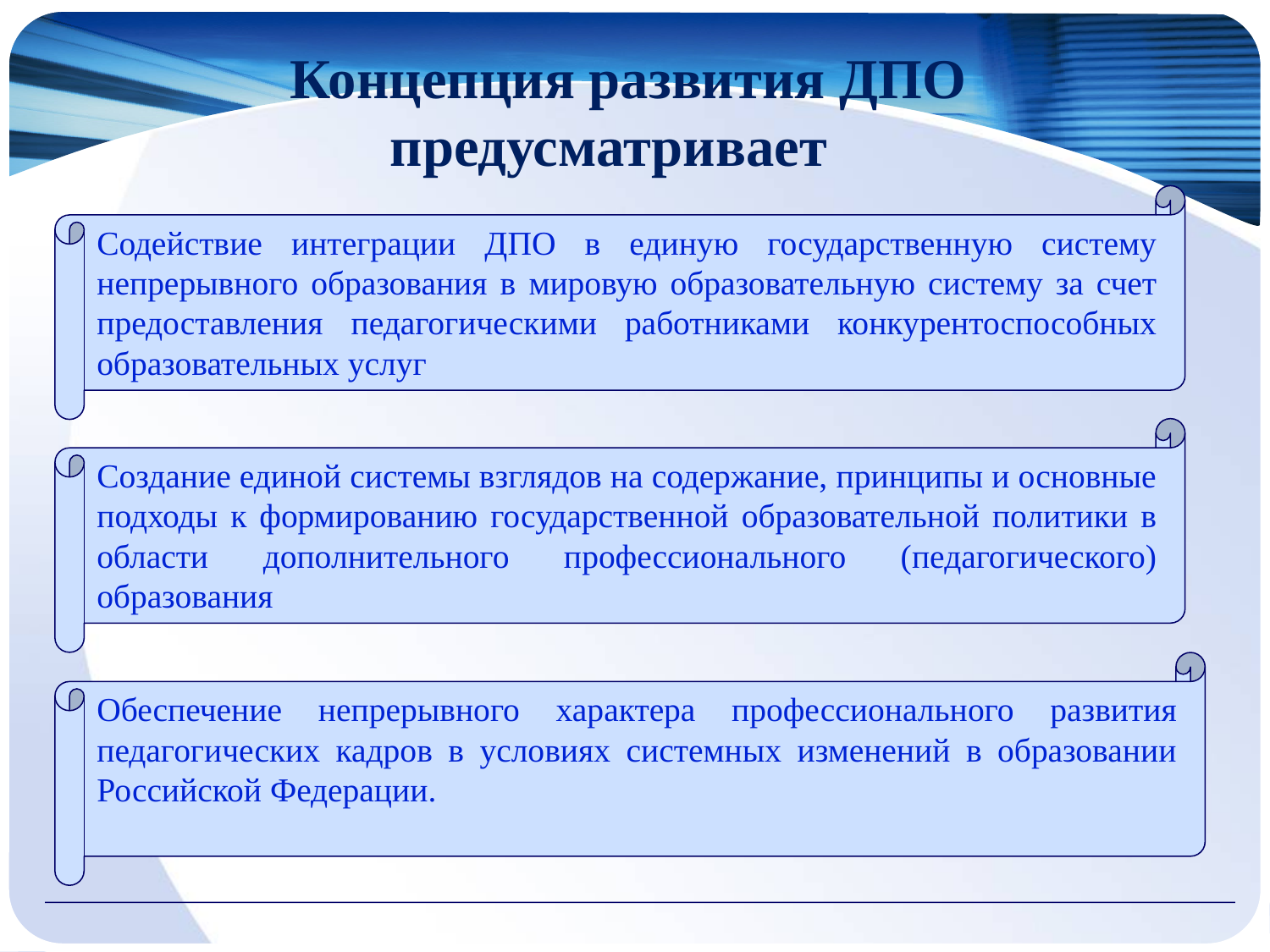

Концепция развития ДПО предусматривает
Содействие интеграции ДПО в единую государственную систему непрерывного образования в мировую образовательную систему за счет предоставления педагогическими работниками конкурентоспособных образовательных услуг

Создание единой системы взглядов на содержание, принципы и основные подходы к формированию государственной образовательной политики в области дополнительного профессионального (педагогического) образования
Обеспечение непрерывного характера профессионального развития педагогических кадров в условиях системных изменений в образовании Российской Федерации.